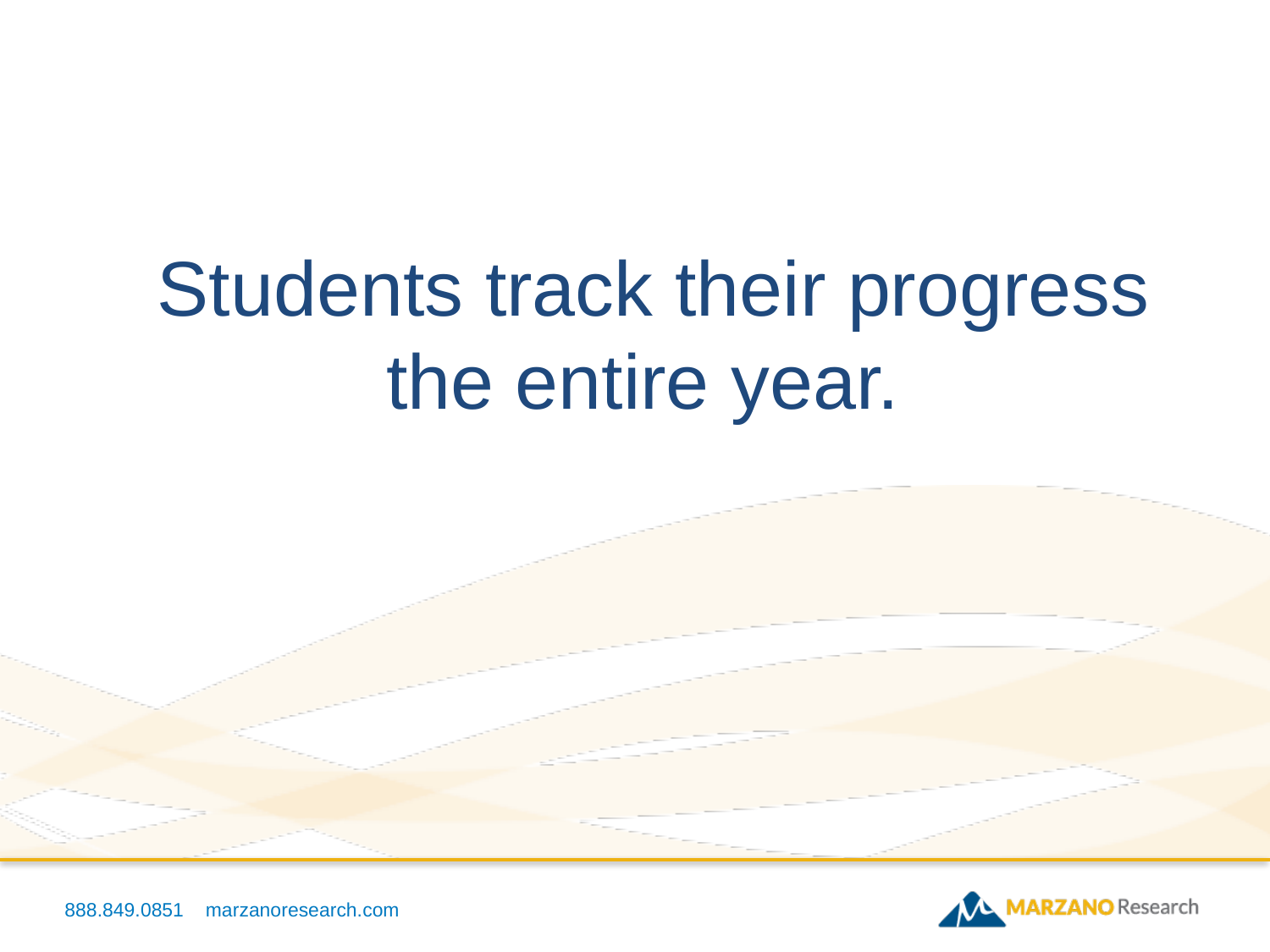

Students track their progress the entire year.